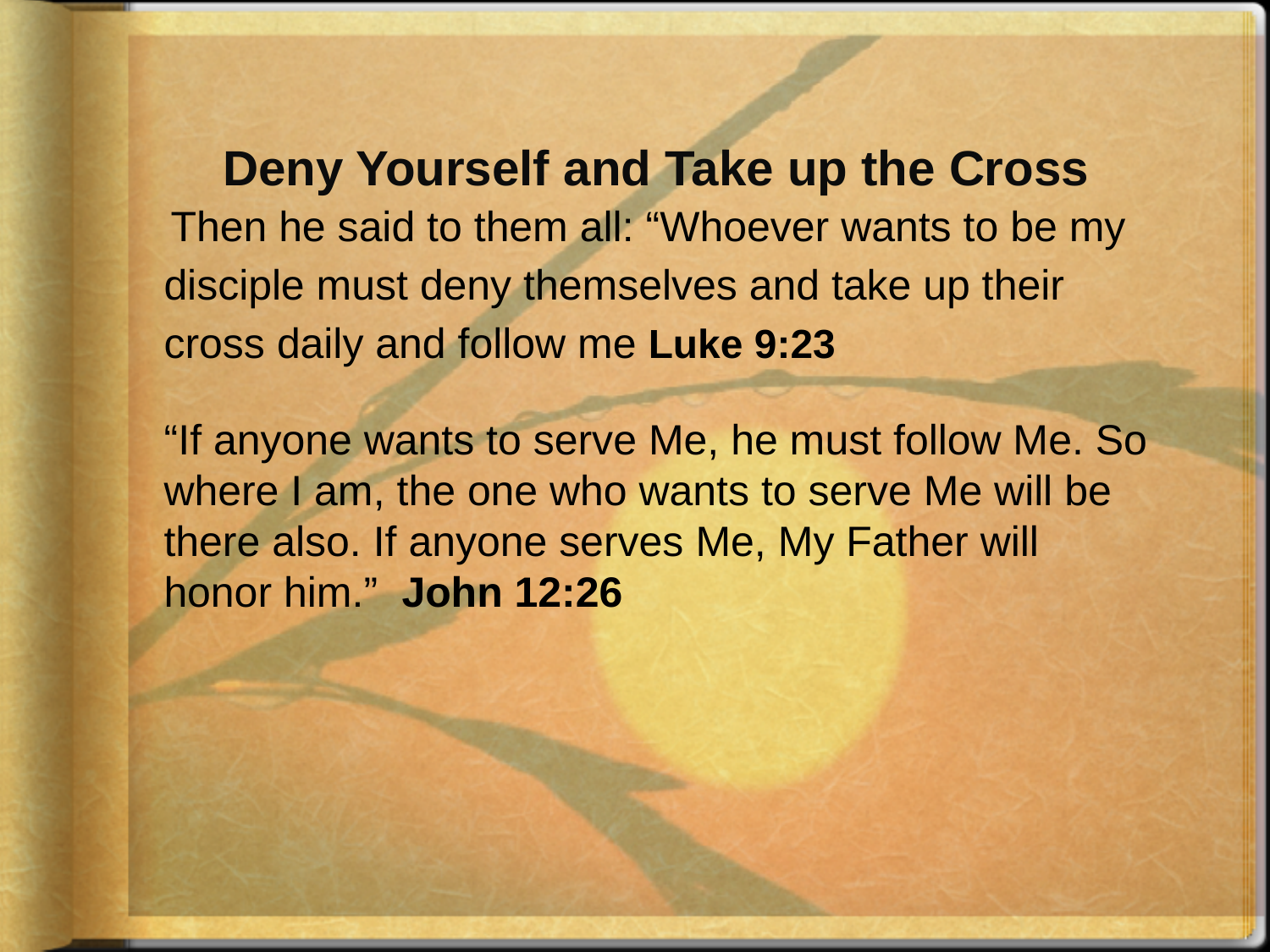

# Deny Yourself and Take up the Cross
 Then he said to them all: “Whoever wants to be my disciple must deny themselves and take up their cross daily and follow me Luke 9:23
“If anyone wants to serve Me, he must follow Me. So where I am, the one who wants to serve Me will be there also. If anyone serves Me, My Father will honor him.”  John 12:26